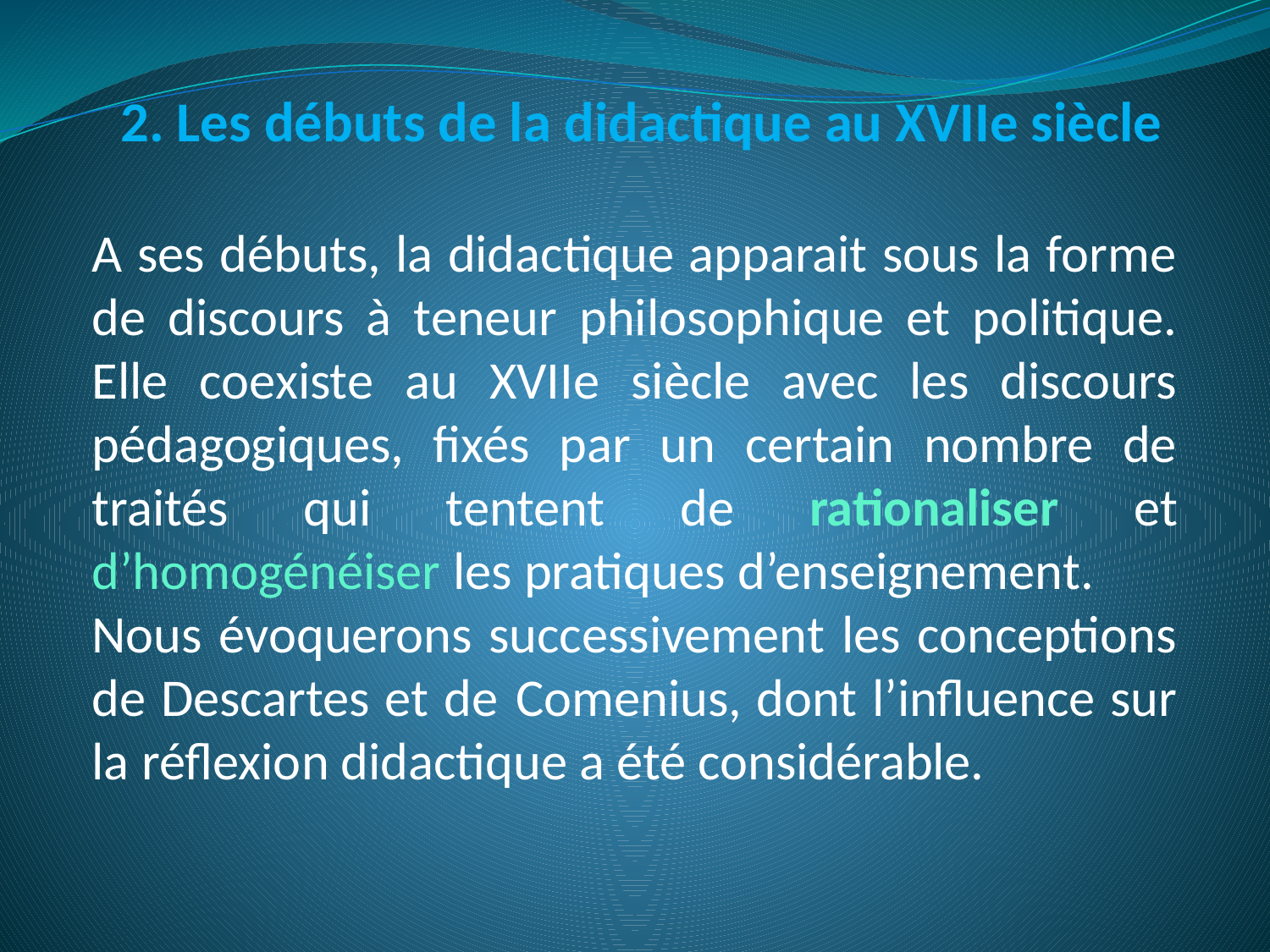

2. Les débuts de la didactique au XVIIe siècle
A ses débuts, la didactique apparait sous la forme de discours à teneur philosophique et politique. Elle coexiste au XVIIe siècle avec les discours pédagogiques, fixés par un certain nombre de traités qui tentent de rationaliser et d’homogénéiser les pratiques d’enseignement.
Nous évoquerons successivement les conceptions de Descartes et de Comenius, dont l’influence sur la réflexion didactique a été considérable.